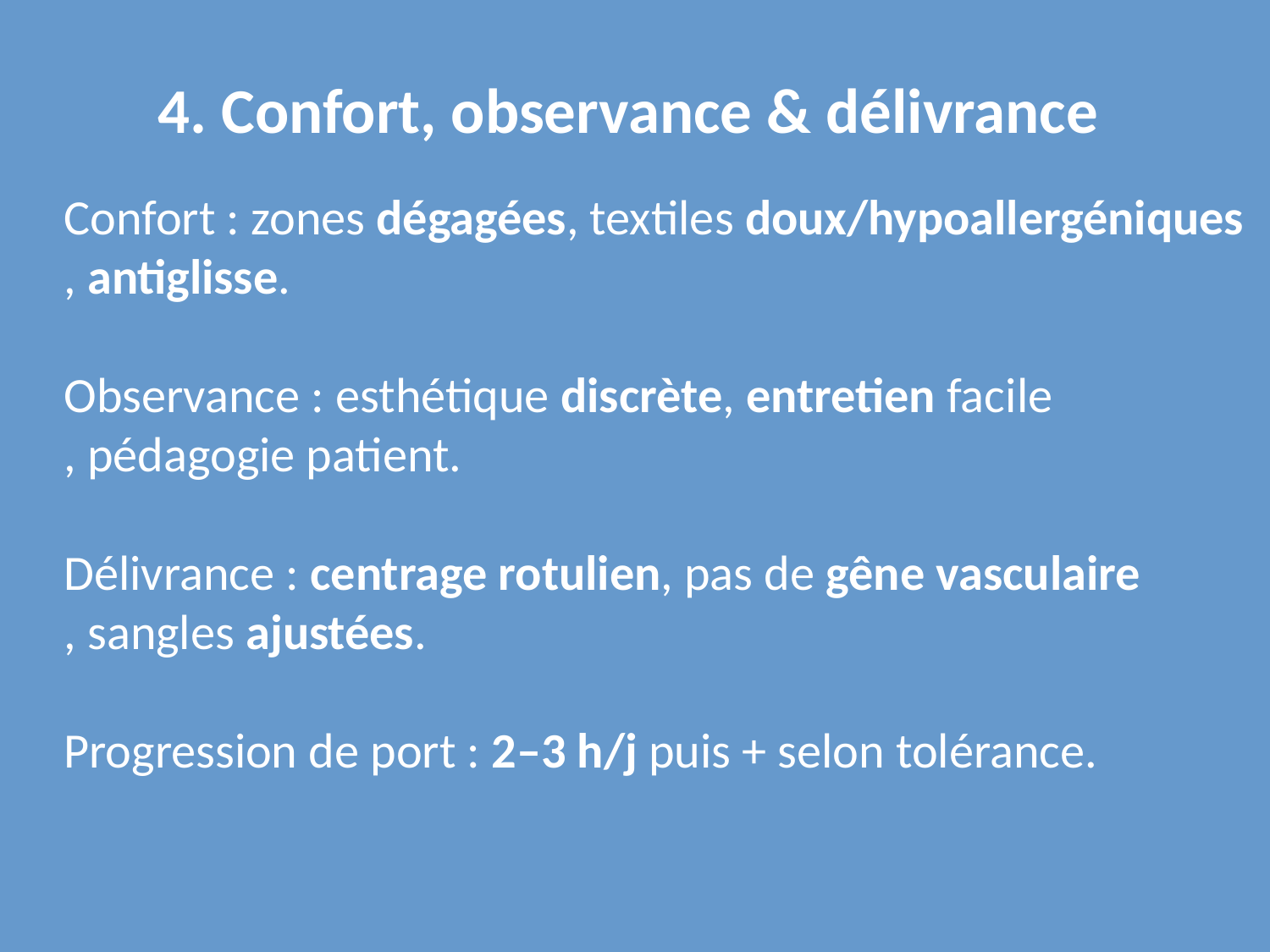

4. Confort, observance & délivrance

Confort : zones dégagées, textiles doux/hypoallergéniques
, antiglisse.

Observance : esthétique discrète, entretien facile
, pédagogie patient.

Délivrance : centrage rotulien, pas de gêne vasculaire
, sangles ajustées.

Progression de port : 2–3 h/j puis + selon tolérance.